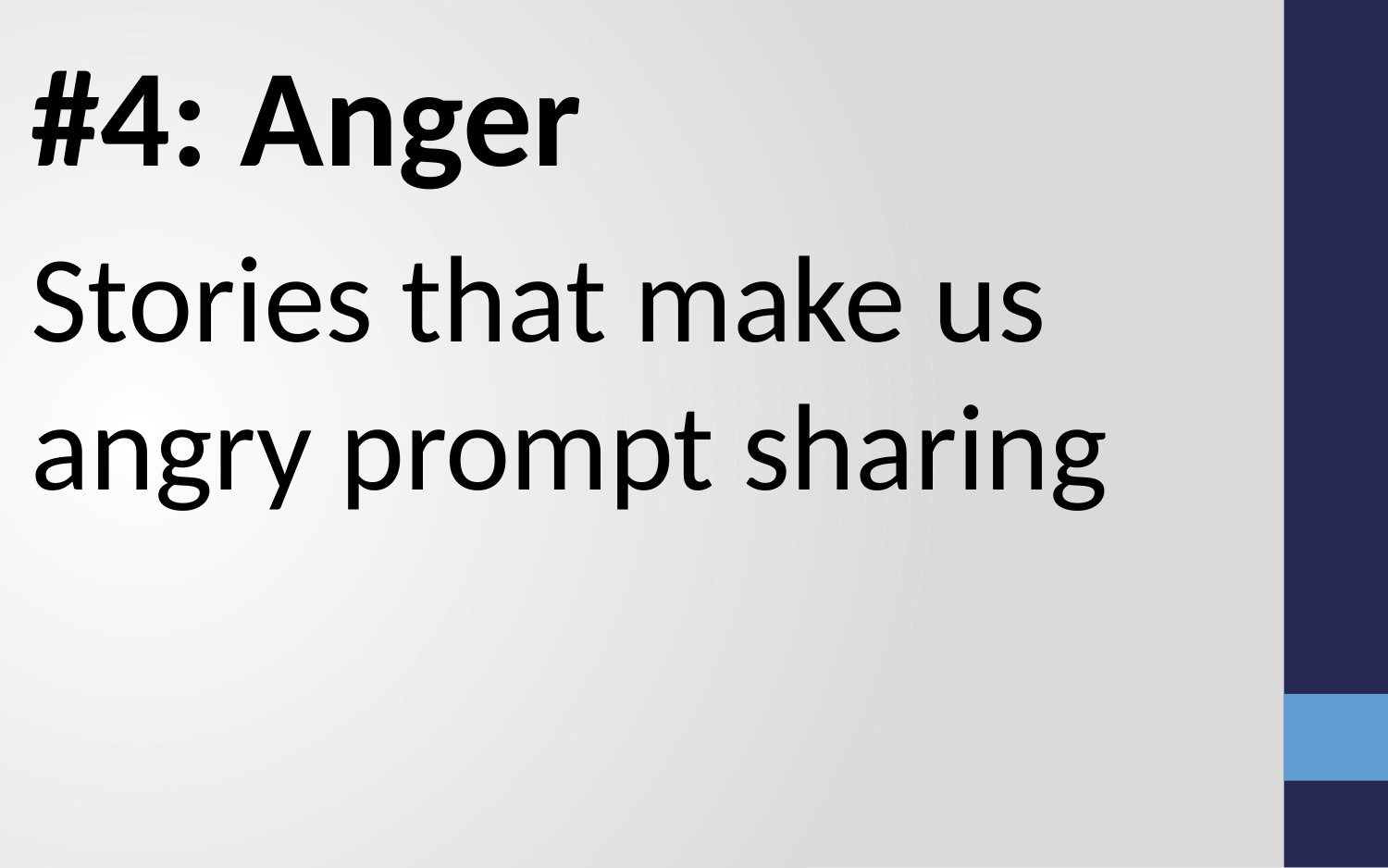

#4: Anger
Stories that make us angry prompt sharing